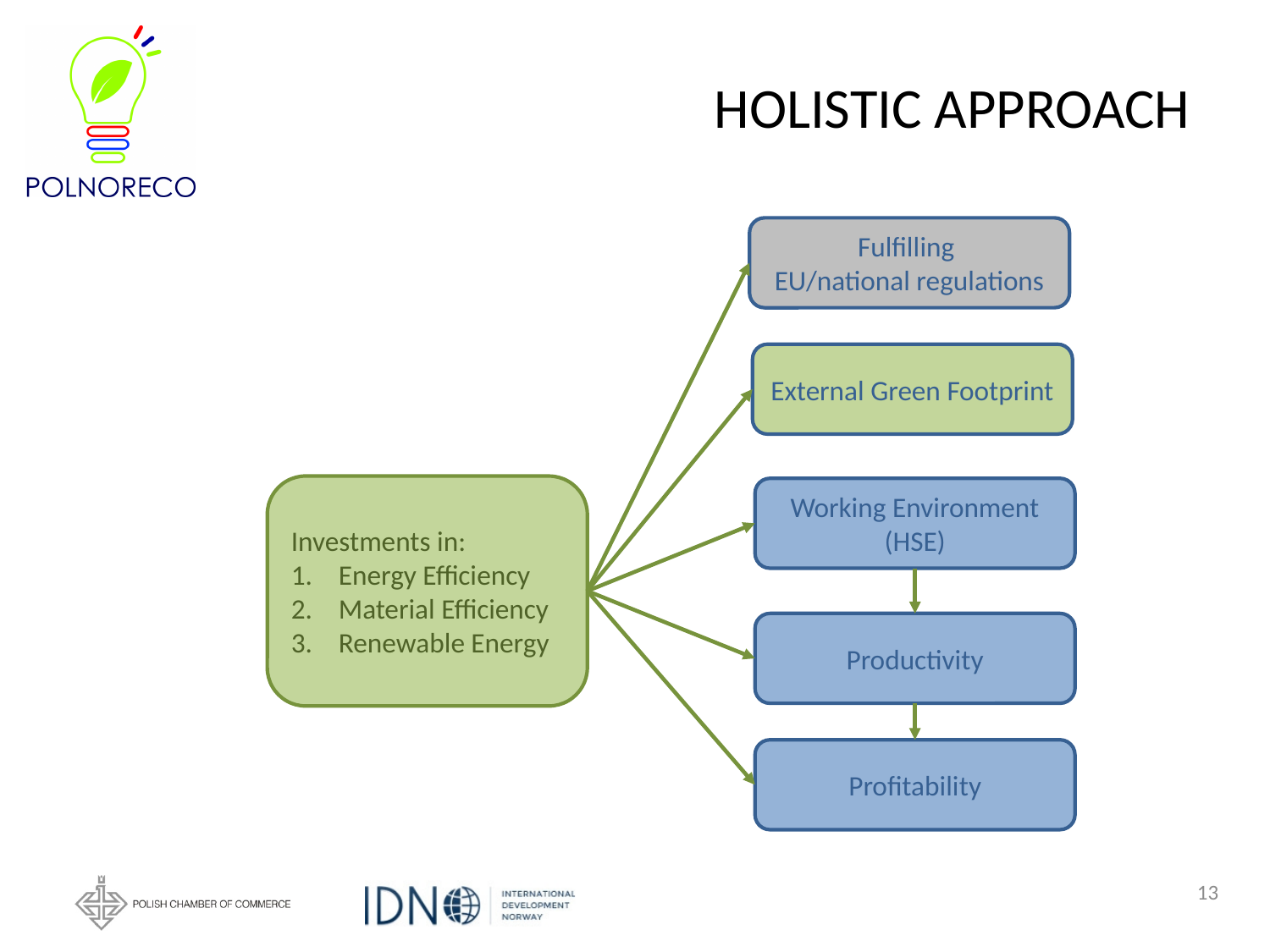

# HOLISTIC APPROACH
Fulfilling
EU/national regulations
External Green Footprint
Investments in:
Energy Efficiency
Material Efficiency
Renewable Energy
Working Environment (HSE)
Productivity
Profitability
13